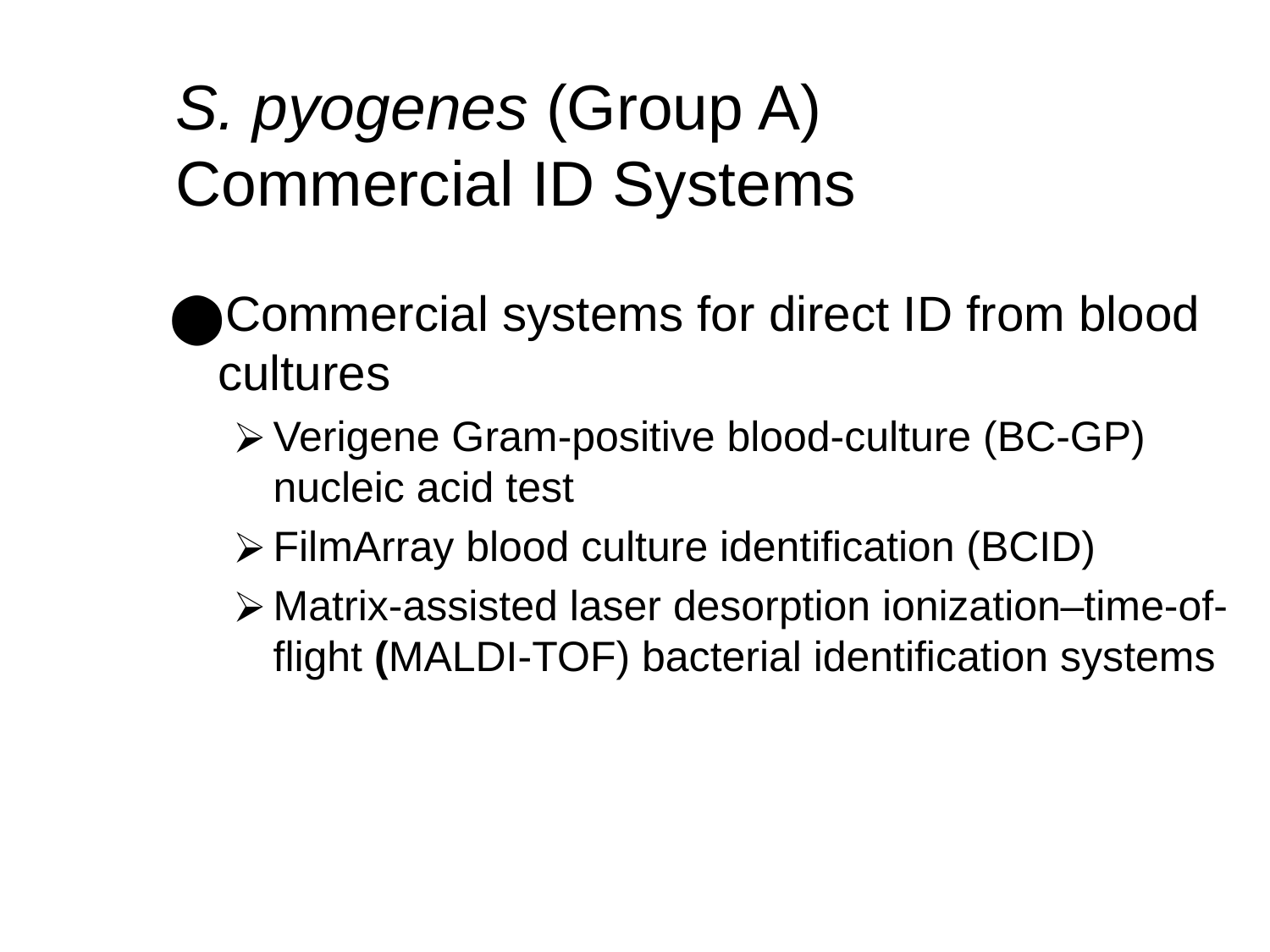

# S. pyogenes (Group A) Commercial ID Systems
Commercial systems for direct ID from blood cultures
Verigene Gram-positive blood-culture (BC-GP) nucleic acid test
FilmArray blood culture identification (BCID)
Matrix-assisted laser desorption ionization–time-of-flight (MALDI-TOF) bacterial identification systems